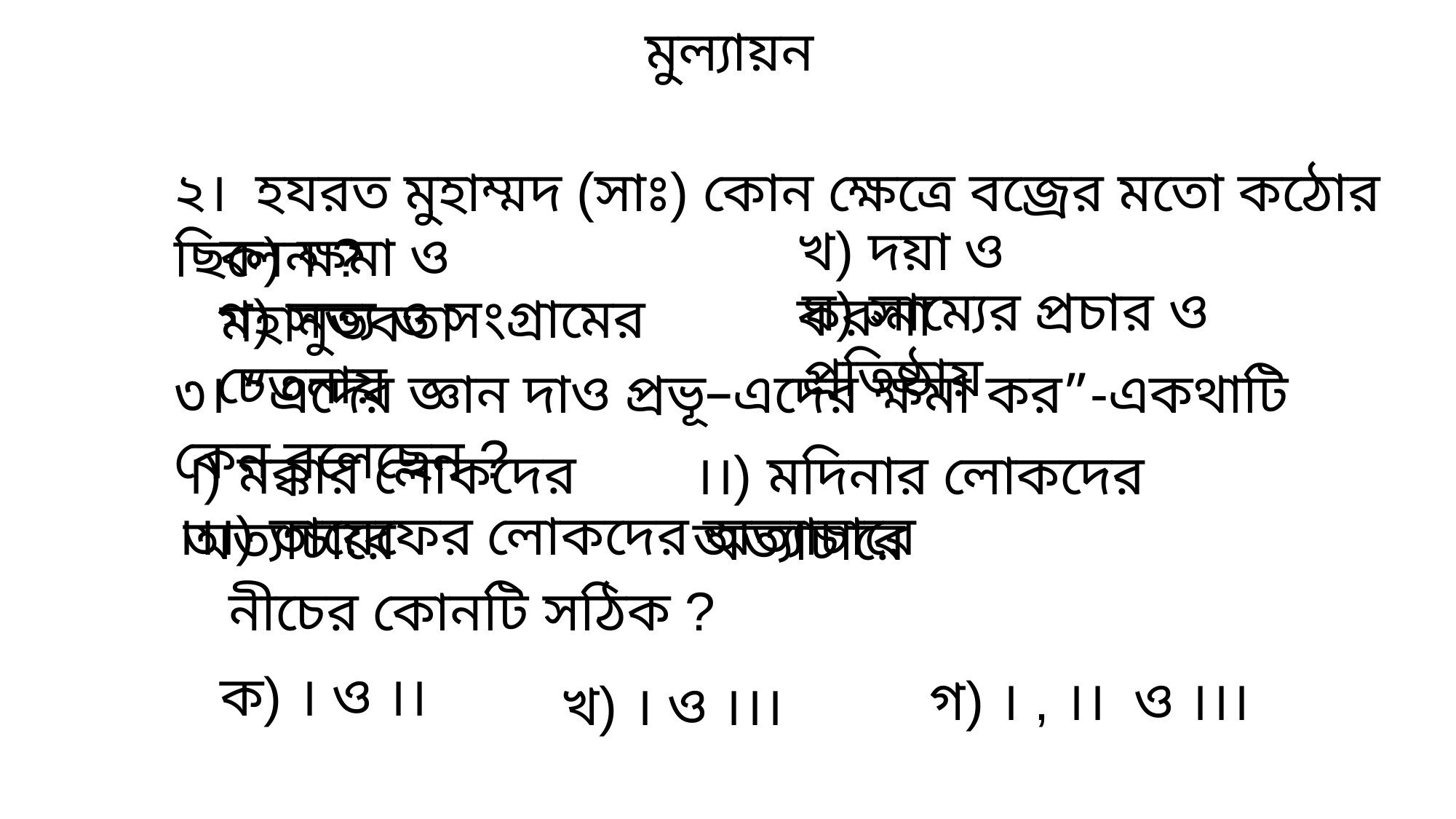

মুল্যায়ন
২।  হযরত মুহাম্মদ (সাঃ) কোন ক্ষেত্রে বজ্রের মতো কঠোর ছিলেন ?
খ) দয়া ও করুনা
ক) ক্ষমা ও মহানুভবতা
ঘ) সাম্যের প্রচার ও প্রতিষ্ঠায়
গ) সত্য ও সংগ্রামের চেতনায়
৩। “এদের জ্ঞান দাও প্রভূ–এদের ক্ষমা কর”-একথাটি কেন বলেছেন ?
।) মক্কার লোকদের অত্যাচারে
।।) মদিনার লোকদের অত্যাচারে
।।।) তায়েফের লোকদের অত্যাচারে
নীচের কোনটি সঠিক ?
ক) । ও ।।
গ) । , ।।  ও ।।।
খ) । ও ।।।